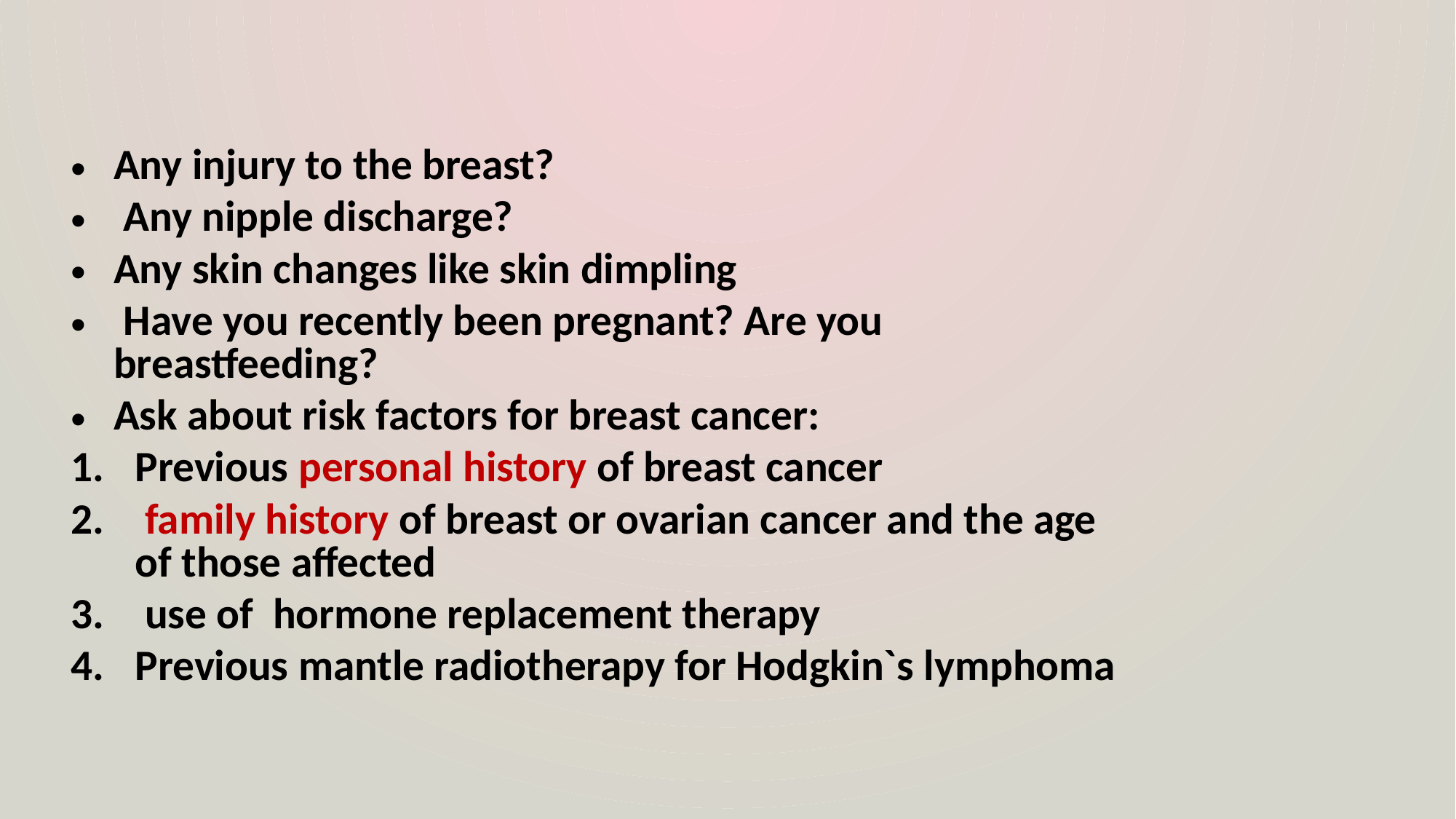

Any injury to the breast?
 Any nipple discharge?
Any skin changes like skin dimpling
 Have you recently been pregnant? Are you breastfeeding?
Ask about risk factors for breast cancer:
Previous personal history of breast cancer
 family history of breast or ovarian cancer and the age of those affected
 use of  hormone replacement therapy
Previous mantle radiotherapy for Hodgkin`s lymphoma